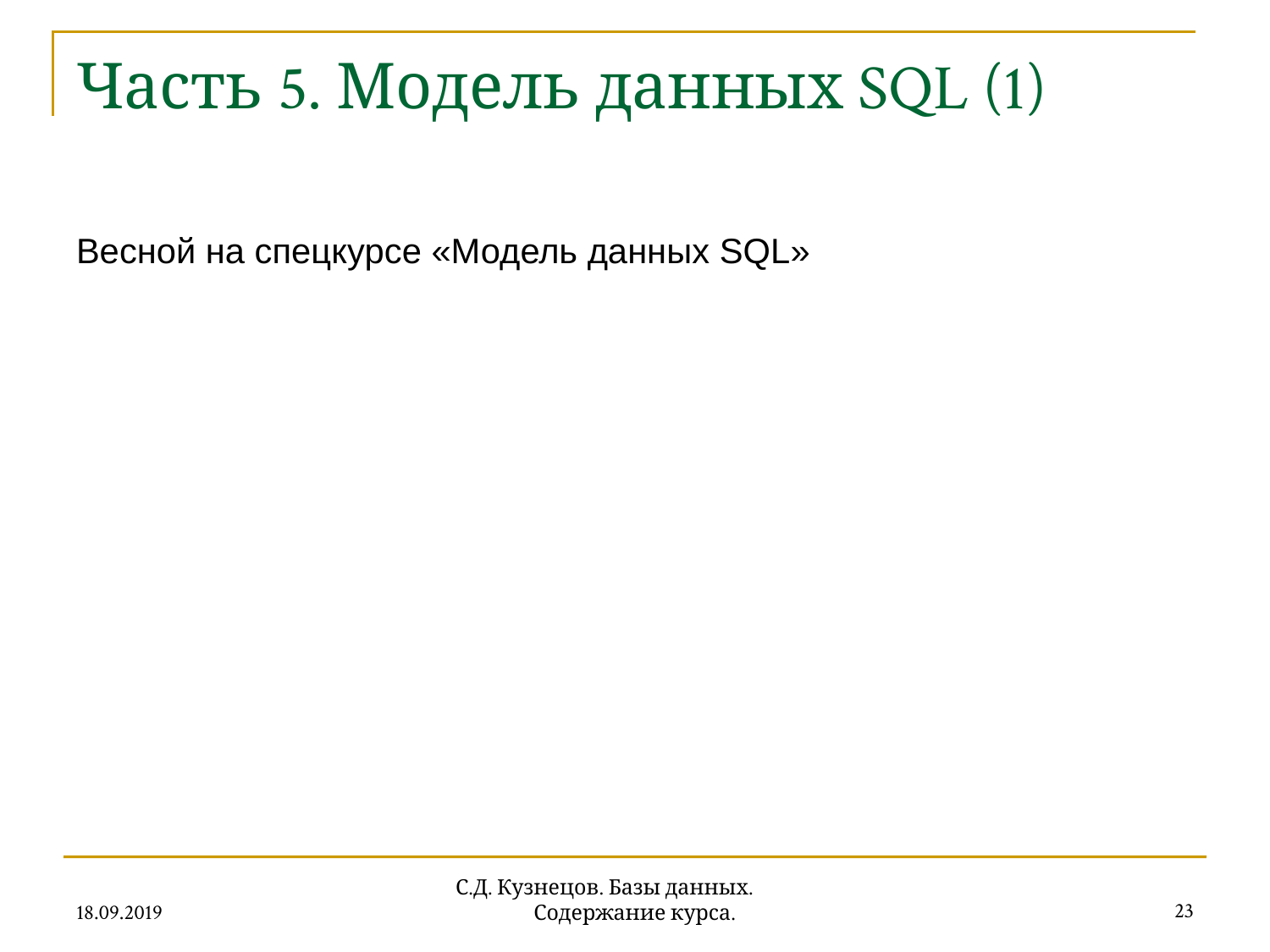

# Часть 5. Модель данных SQL (1)
Весной на спецкурсе «Модель данных SQL»

18.09.2019
23
С.Д. Кузнецов. Базы данных.              Содержание курса.